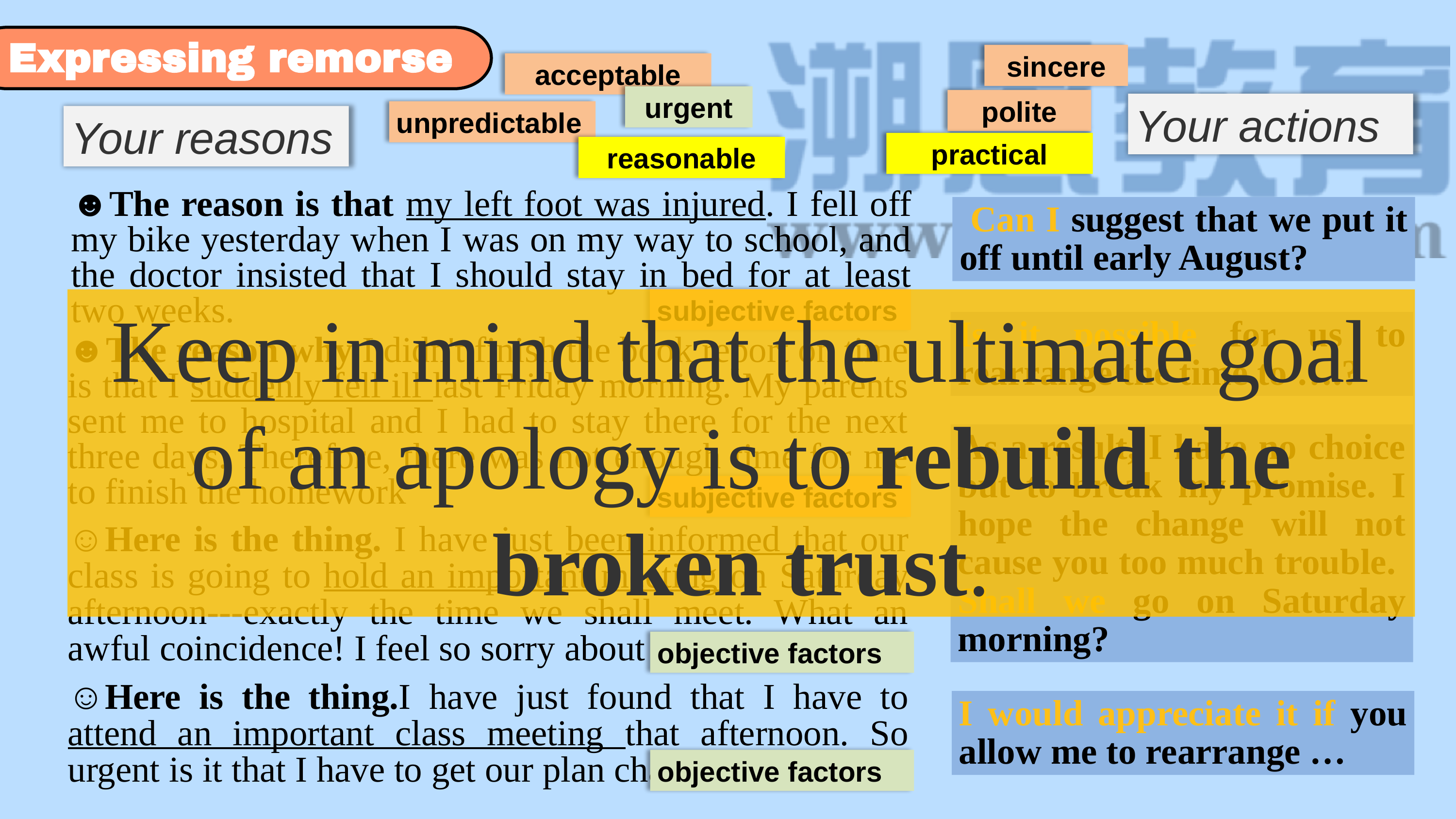

Expressing remorse
sincere
acceptable
urgent
polite
Your actions
unpredictable
Your reasons
practical
reasonable
☻The reason is that my left foot was injured. I fell off my bike yesterday when I was on my way to school, and the doctor insisted that I should stay in bed for at least two weeks.
 Can I suggest that we put it off until early August?
subjective factors
Keep in mind that the ultimate goal of an apology is to rebuild the broken trust.
Is it possible for us to rearrange the time to ….?
☻The reason why I didn't finish the book report on time is that I suddenly fell ill last Friday morning. My parents sent me to hospital and I had to stay there for the next three days. Therefore, there was not enough time for me to finish the homework
As a result, I have no choice but to break my promise. I hope the change will not cause you too much trouble.  Shall we go on Saturday morning?
subjective factors
☺Here is the thing. I have just been informed that our class is going to hold an important meeting on Saturday afternoon---exactly the time we shall meet. What an awful coincidence! I feel so sorry about it.
objective factors
☺Here is the thing.I have just found that I have to attend an important class meeting that afternoon. So urgent is it that I have to get our plan changed
I would appreciate it if you allow me to rearrange …
objective factors